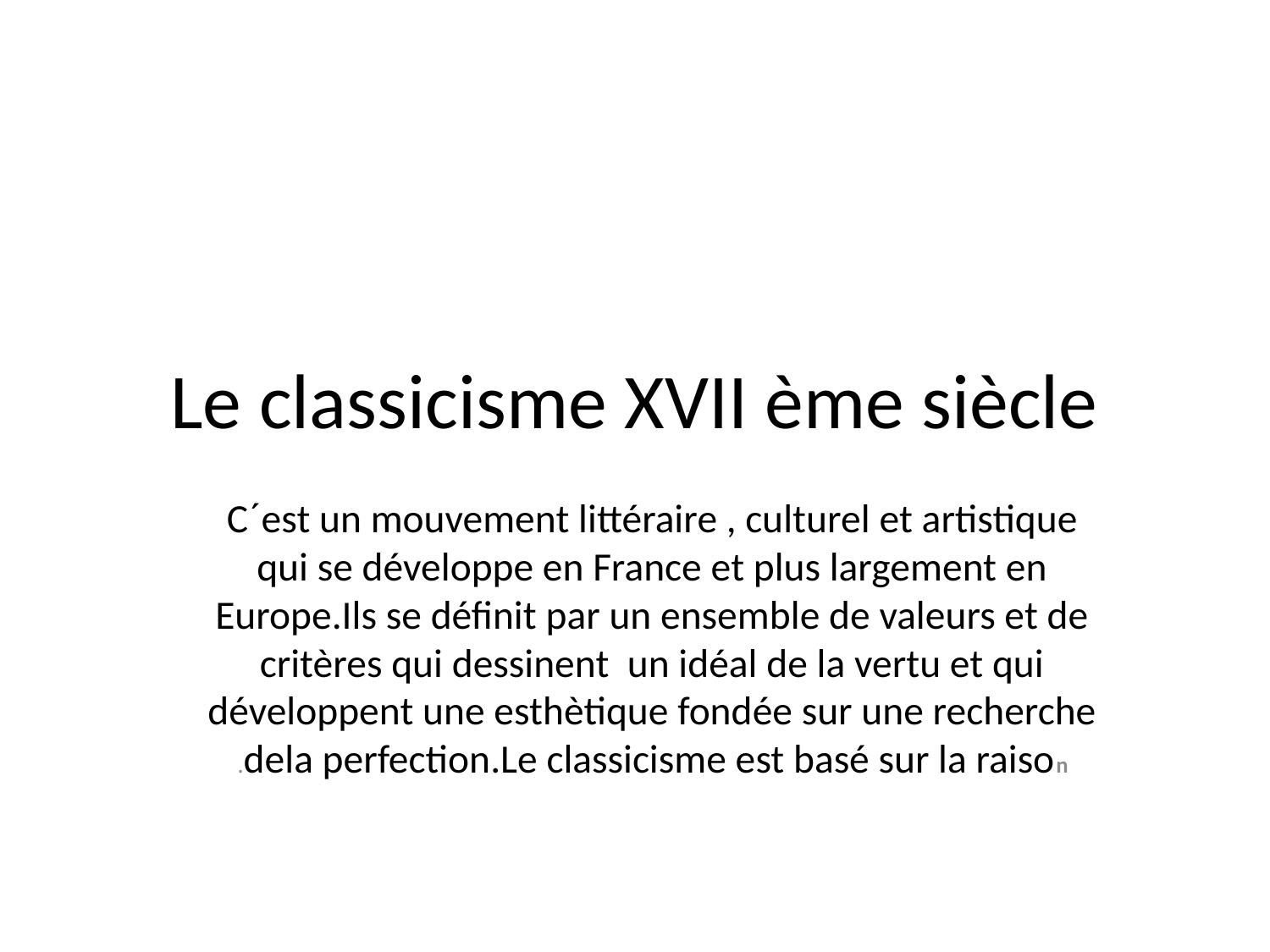

# Le classicisme XVII ème siècle
Cˊest un mouvement littéraire , culturel et artistique qui se développe en France et plus largement en Europe.Ils se définit par un ensemble de valeurs et de critères qui dessinent  un idéal de la vertu et qui développent une esthètique fondée sur une recherche dela perfection.Le classicisme est basé sur la raison.